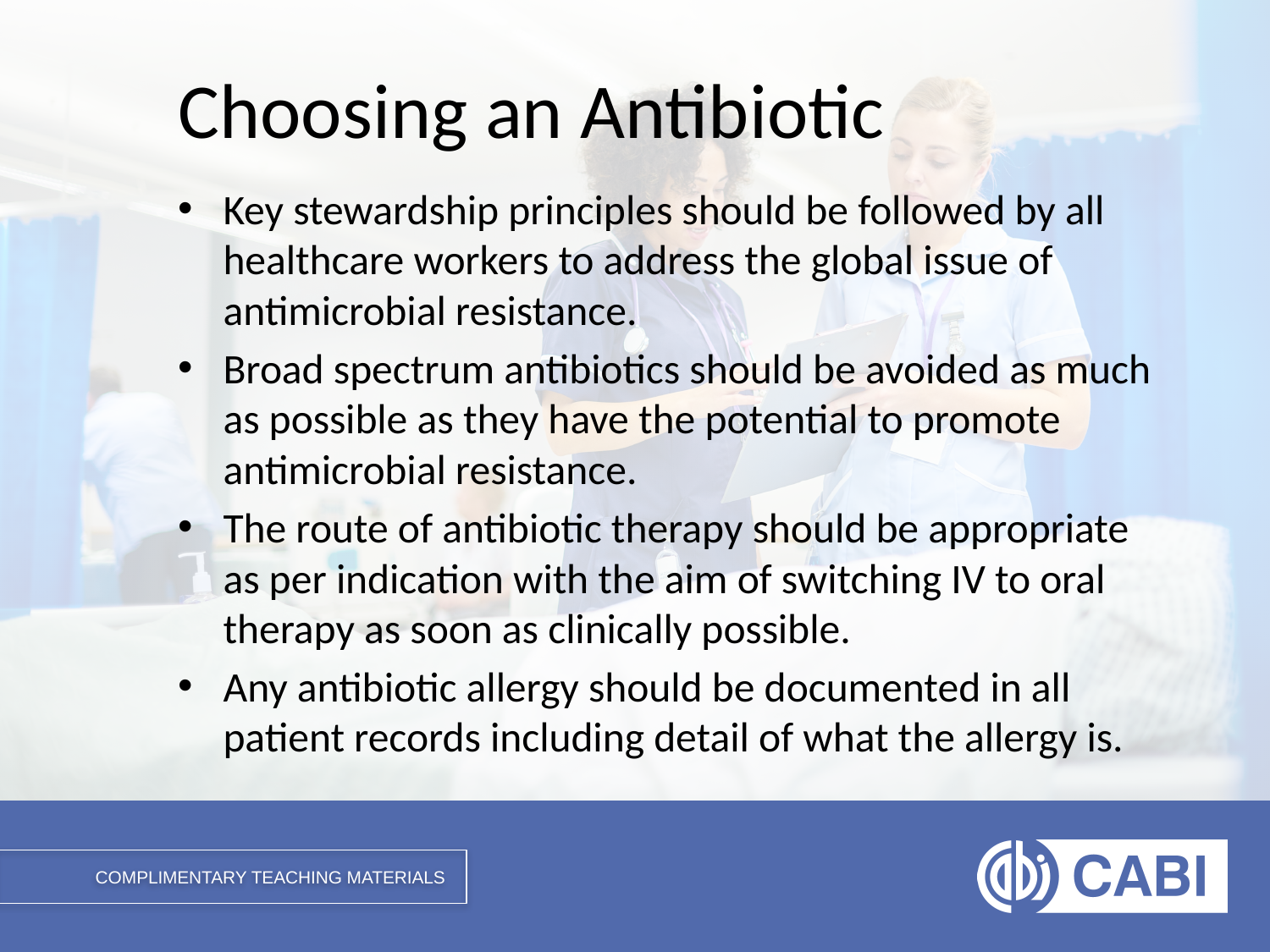

# Choosing an Antibiotic
Key stewardship principles should be followed by all healthcare workers to address the global issue of antimicrobial resistance.
Broad spectrum antibiotics should be avoided as much as possible as they have the potential to promote antimicrobial resistance.
The route of antibiotic therapy should be appropriate as per indication with the aim of switching IV to oral therapy as soon as clinically possible.
Any antibiotic allergy should be documented in all patient records including detail of what the allergy is.